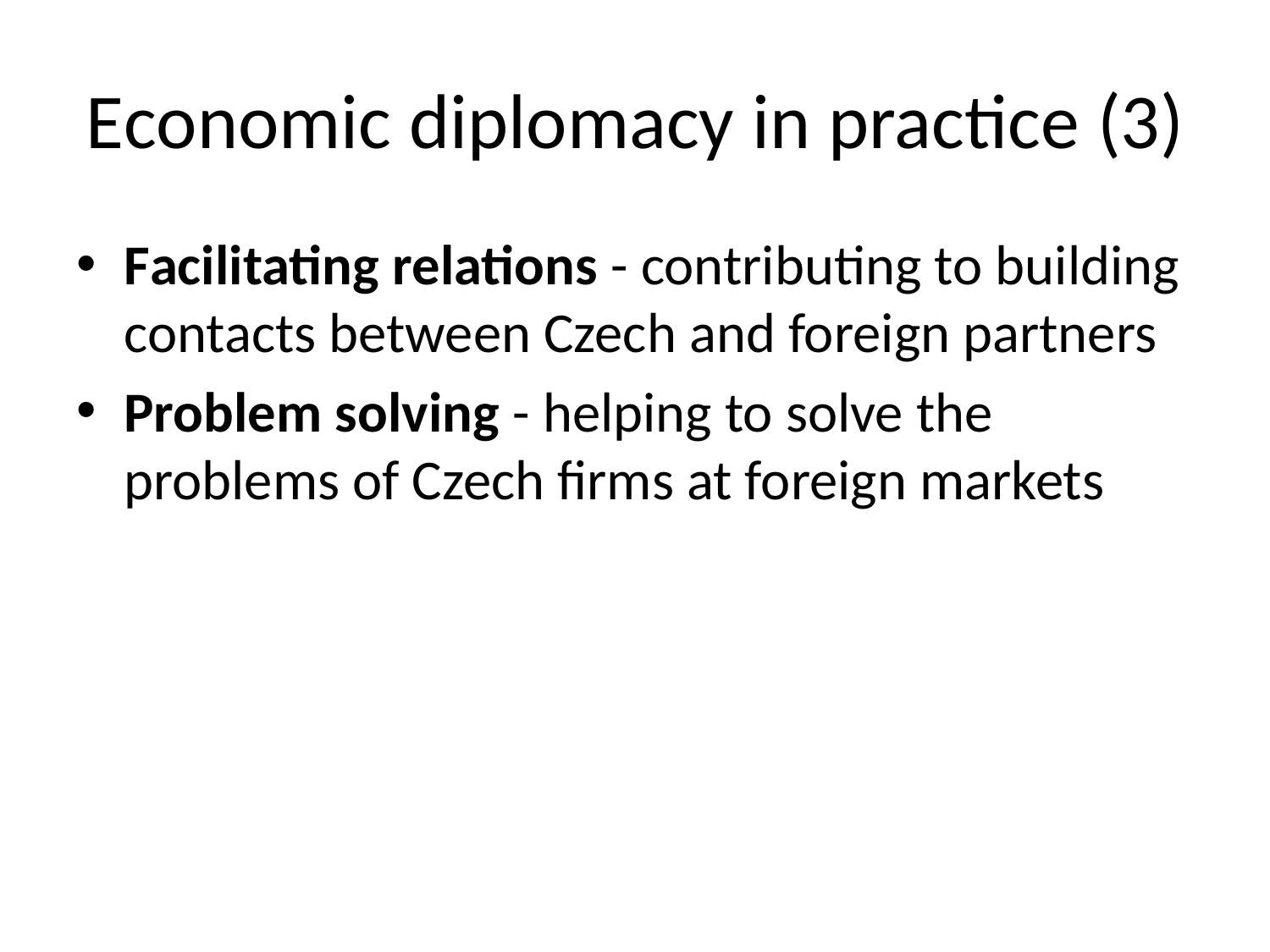

# Economic diplomacy in practice (3)
Facilitating relations - contributing to building contacts between Czech and foreign partners
Problem solving - helping to solve the problems of Czech firms at foreign markets